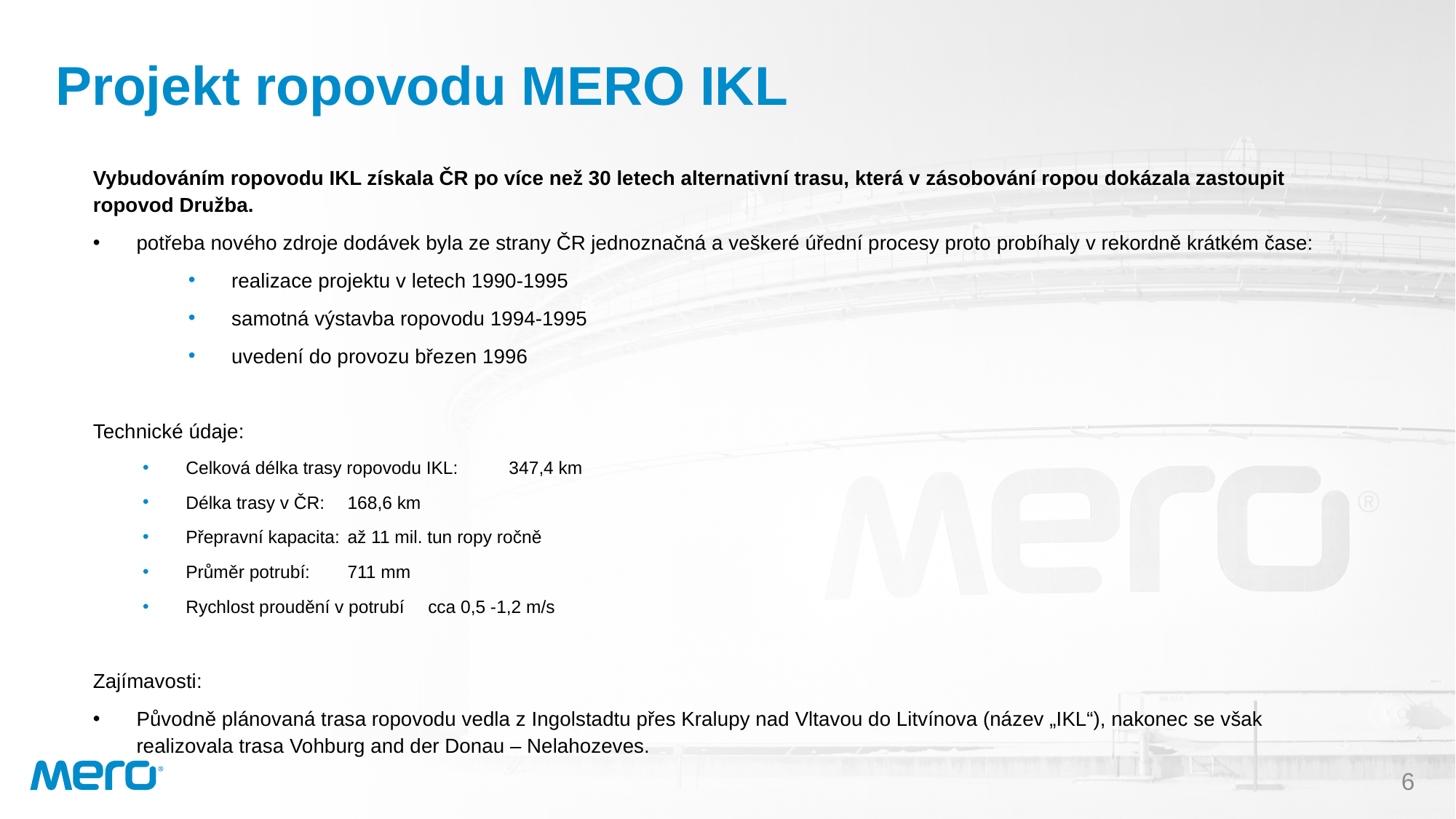

# Projekt ropovodu MERO IKL
Vybudováním ropovodu IKL získala ČR po více než 30 letech alternativní trasu, která v zásobování ropou dokázala zastoupit ropovod Družba.
potřeba nového zdroje dodávek byla ze strany ČR jednoznačná a veškeré úřední procesy proto probíhaly v rekordně krátkém čase:
realizace projektu v letech 1990-1995
samotná výstavba ropovodu 1994-1995
uvedení do provozu březen 1996

Technické údaje:
Celková délka trasy ropovodu IKL:	347,4 km
Délka trasy v ČR:			168,6 km
Přepravní kapacita:		až 11 mil. tun ropy ročně
Průměr potrubí:			711 mm
Rychlost proudění v potrubí		cca 0,5 -1,2 m/s

Zajímavosti:
Původně plánovaná trasa ropovodu vedla z Ingolstadtu přes Kralupy nad Vltavou do Litvínova (název „IKL“), nakonec se však realizovala trasa Vohburg and der Donau – Nelahozeves.